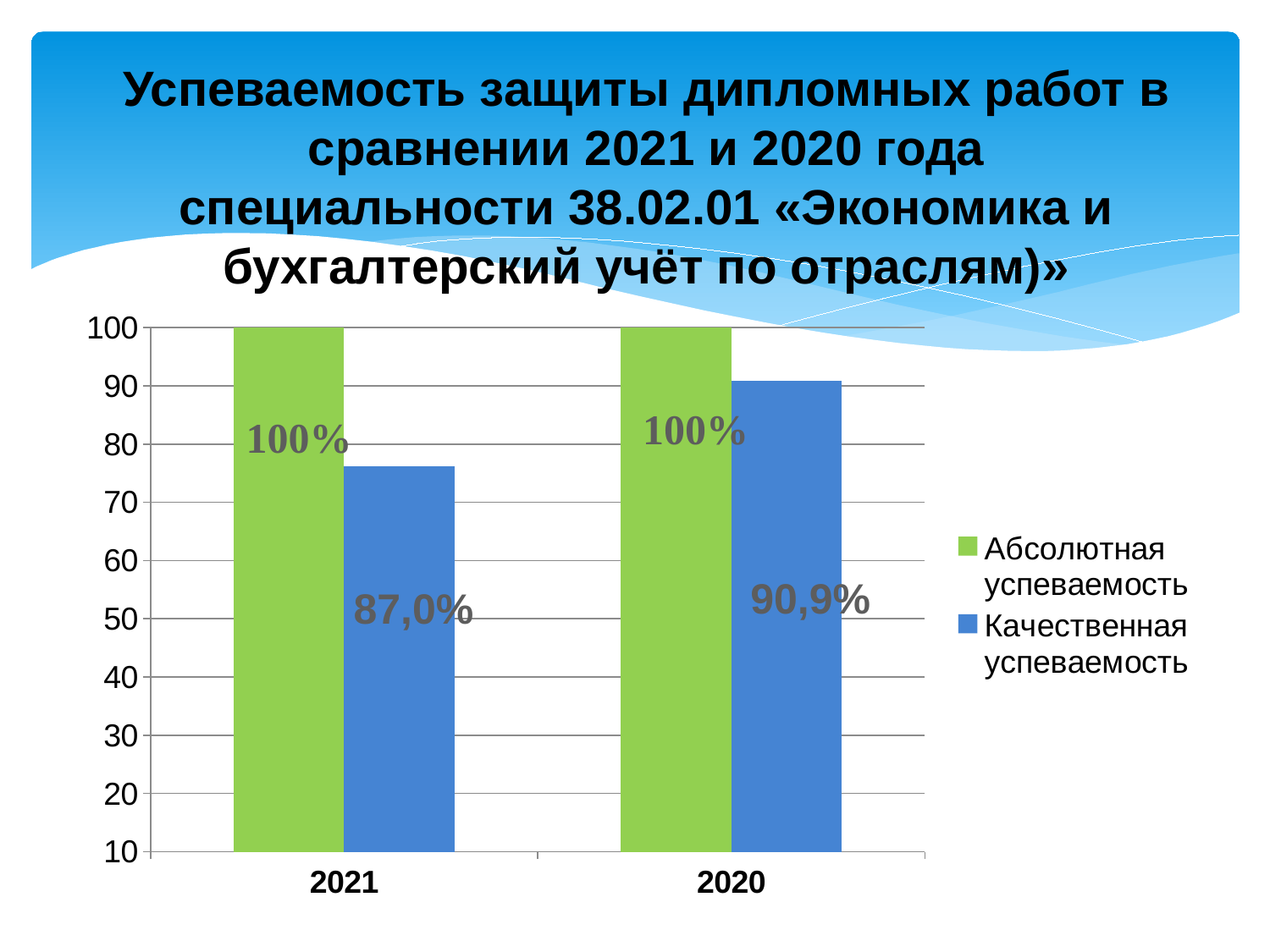

# Успеваемость защиты дипломных работ в сравнении 2021 и 2020 года специальности 38.02.01 «Экономика и бухгалтерский учёт по отраслям)»

### Chart

| Category | Абсолютная успеваемость | Качественная успеваемость |
|---|---|---|
| 2021 | 100.0 | 76.2 |
| 2020 | 100.0 | 90.9 |

90,9%
87,0%